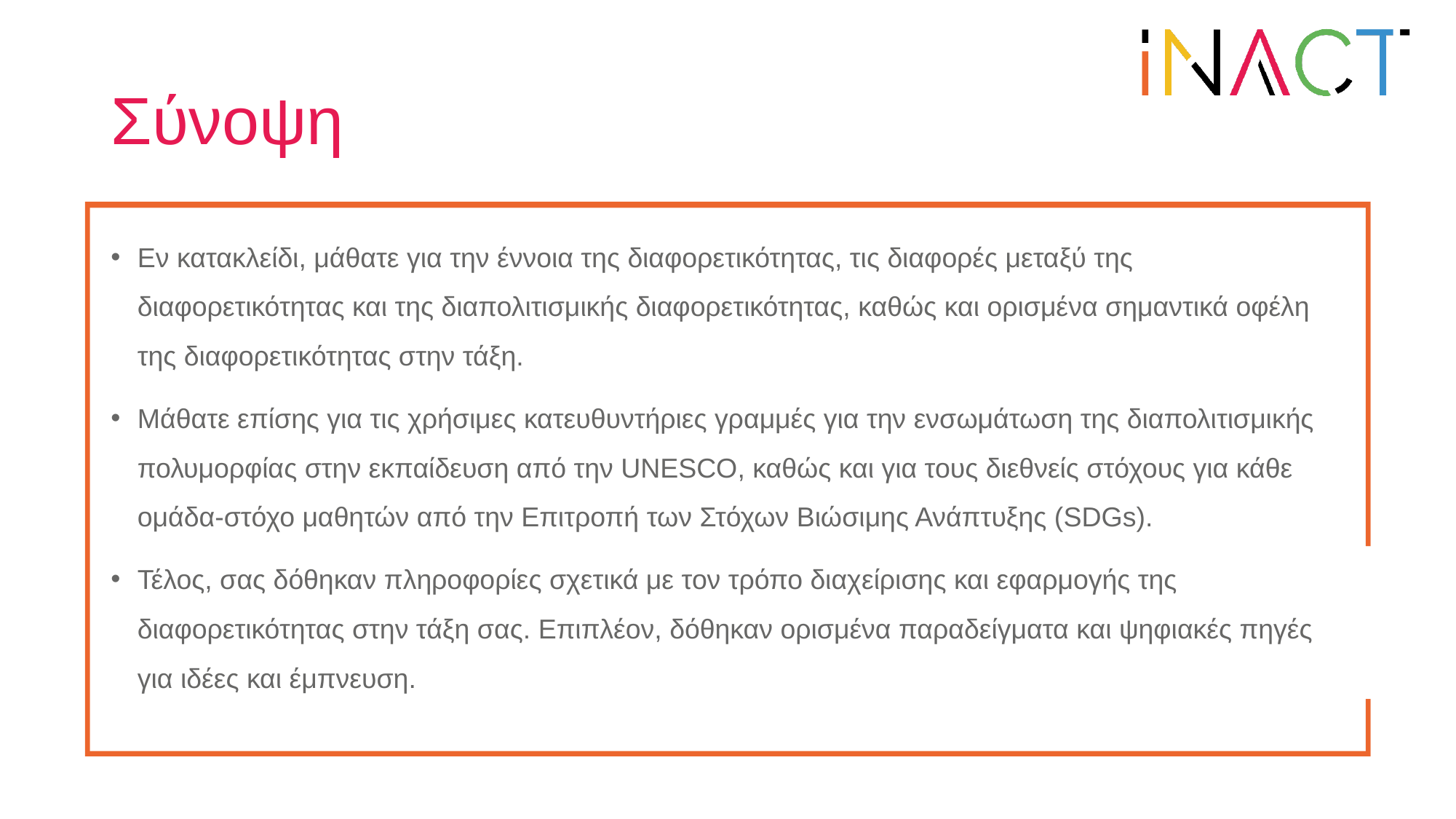

# Σύνοψη
Εν κατακλείδι, μάθατε για την έννοια της διαφορετικότητας, τις διαφορές μεταξύ της διαφορετικότητας και της διαπολιτισμικής διαφορετικότητας, καθώς και ορισμένα σημαντικά οφέλη της διαφορετικότητας στην τάξη.
Μάθατε επίσης για τις χρήσιμες κατευθυντήριες γραμμές για την ενσωμάτωση της διαπολιτισμικής πολυμορφίας στην εκπαίδευση από την UNESCO, καθώς και για τους διεθνείς στόχους για κάθε ομάδα-στόχο μαθητών από την Επιτροπή των Στόχων Βιώσιμης Ανάπτυξης (SDGs).
Τέλος, σας δόθηκαν πληροφορίες σχετικά με τον τρόπο διαχείρισης και εφαρμογής της διαφορετικότητας στην τάξη σας. Επιπλέον, δόθηκαν ορισμένα παραδείγματα και ψηφιακές πηγές για ιδέες και έμπνευση.